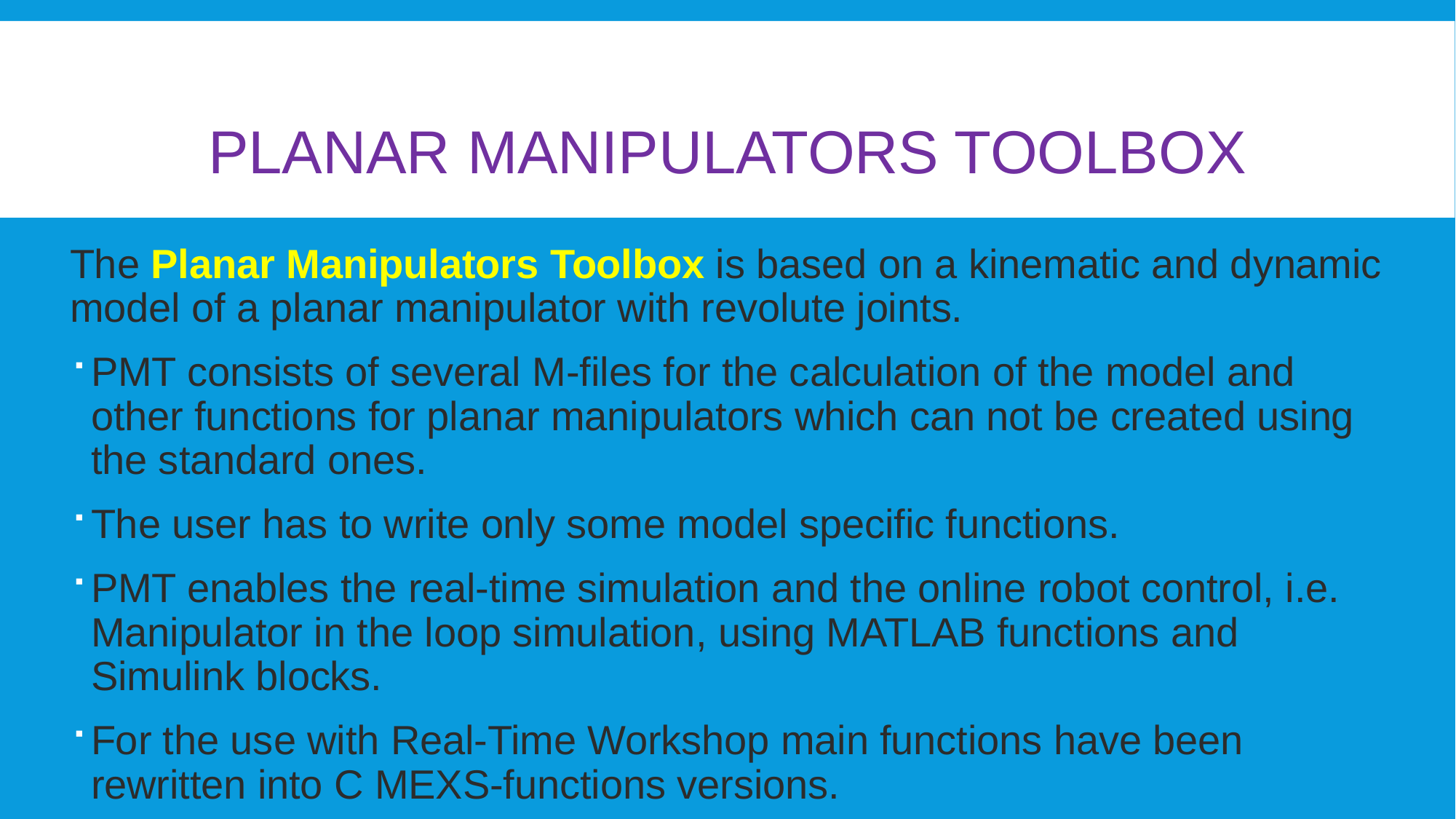

# Planar Manipulators Toolbox

The Planar Manipulators Toolbox is based on a kinematic and dynamic model of a planar manipulator with revolute joints.
PMT consists of several M-files for the calculation of the model and other functions for planar manipulators which can not be created using the standard ones.
The user has to write only some model specific functions.
PMT enables the real-time simulation and the online robot control, i.e. Manipulator in the loop simulation, using MATLAB functions and Simulink blocks.
For the use with Real-Time Workshop main functions have been rewritten into C MEXS-functions versions.